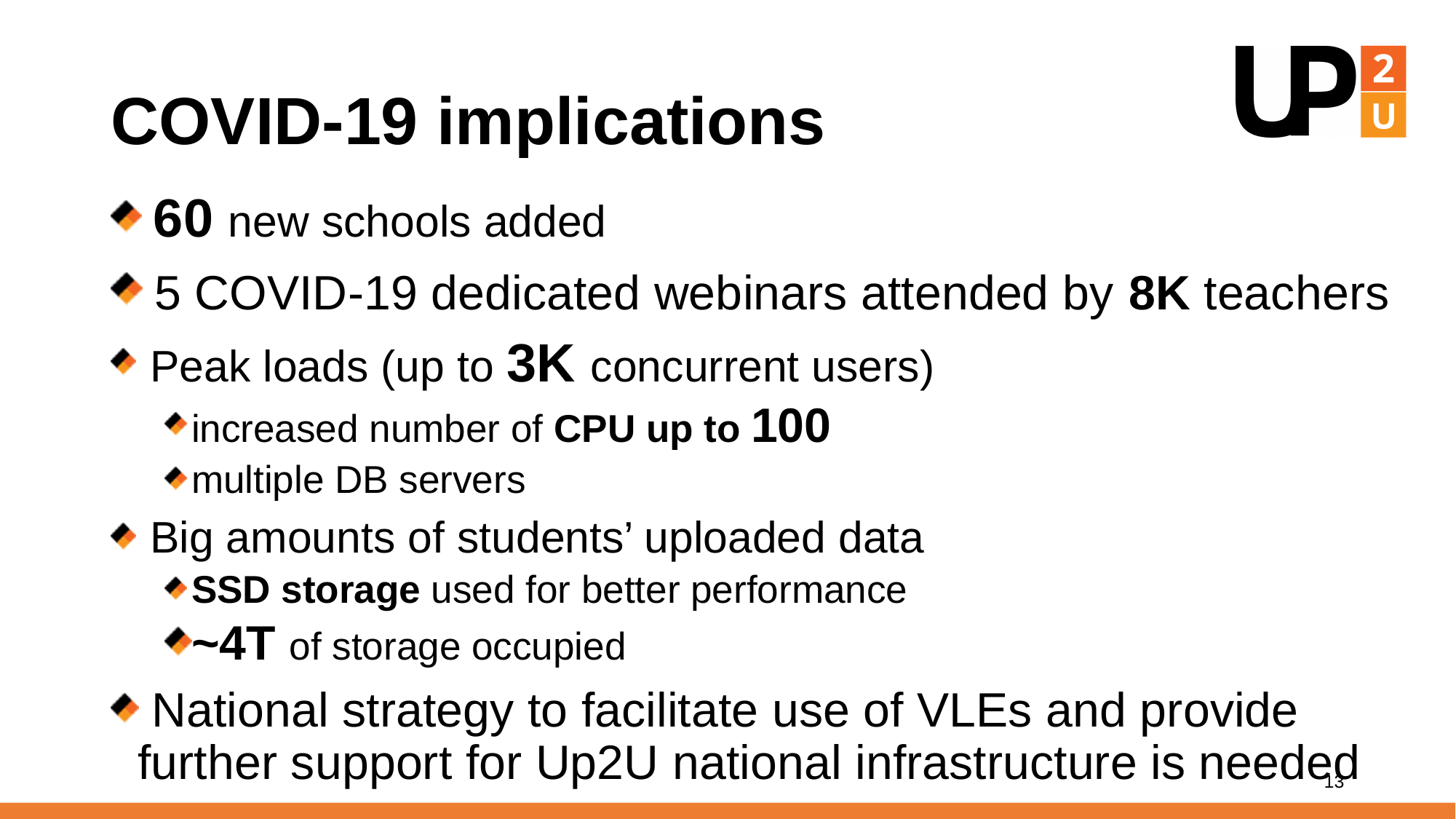

# COVID-19 implications
 60 new schools added
 5 COVID-19 dedicated webinars attended by 8K teachers
 Peak loads (up to 3K concurrent users)
increased number of CPU up to 100
multiple DB servers
 Big amounts of students’ uploaded data
SSD storage used for better performance
~4T of storage occupied
 National strategy to facilitate use of VLEs and provide further support for Up2U national infrastructure is needed

13